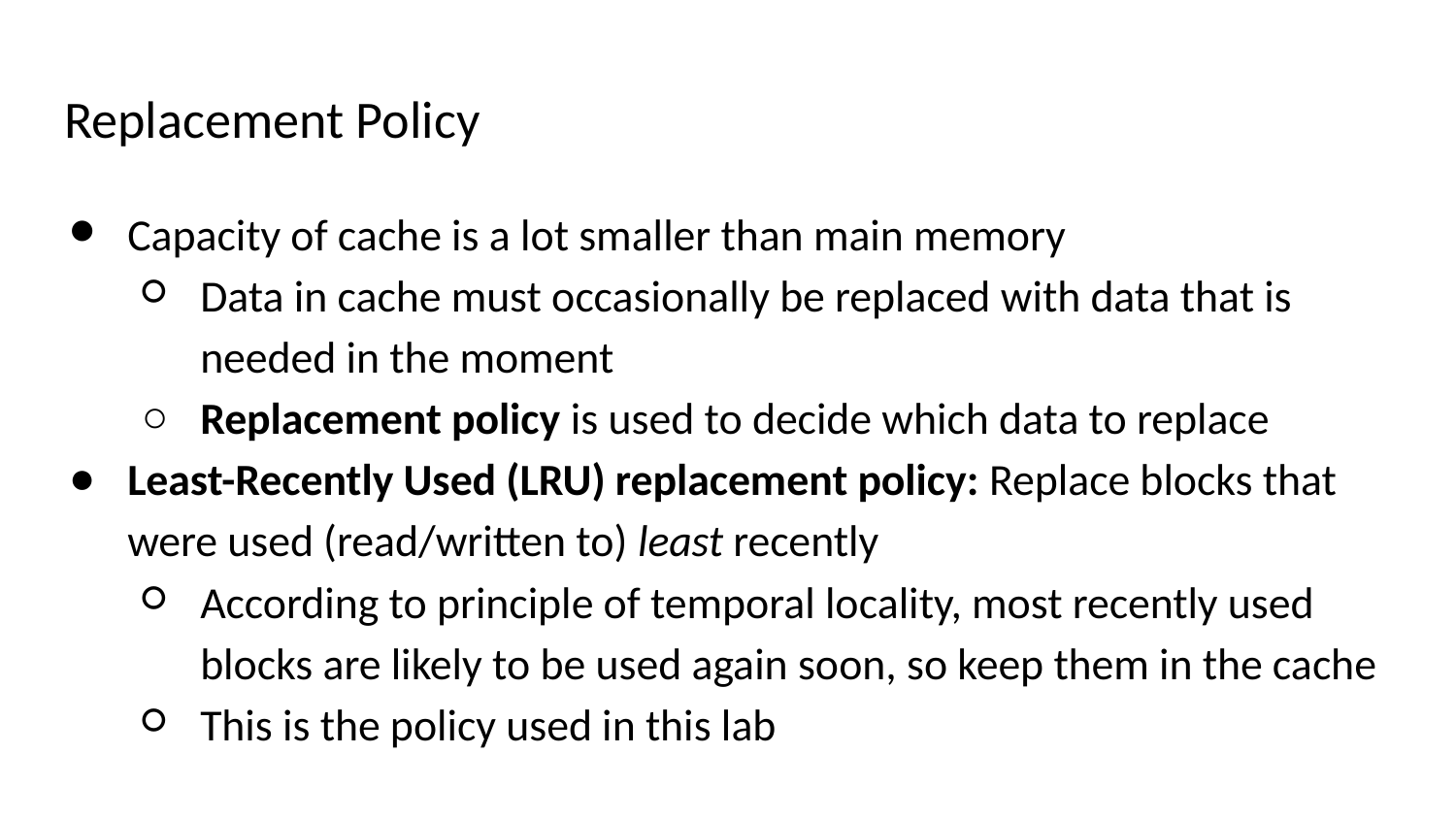

# Replacement Policy
Capacity of cache is a lot smaller than main memory
Data in cache must occasionally be replaced with data that is needed in the moment
Replacement policy is used to decide which data to replace
Least-Recently Used (LRU) replacement policy: Replace blocks that were used (read/written to) least recently
According to principle of temporal locality, most recently used blocks are likely to be used again soon, so keep them in the cache
This is the policy used in this lab